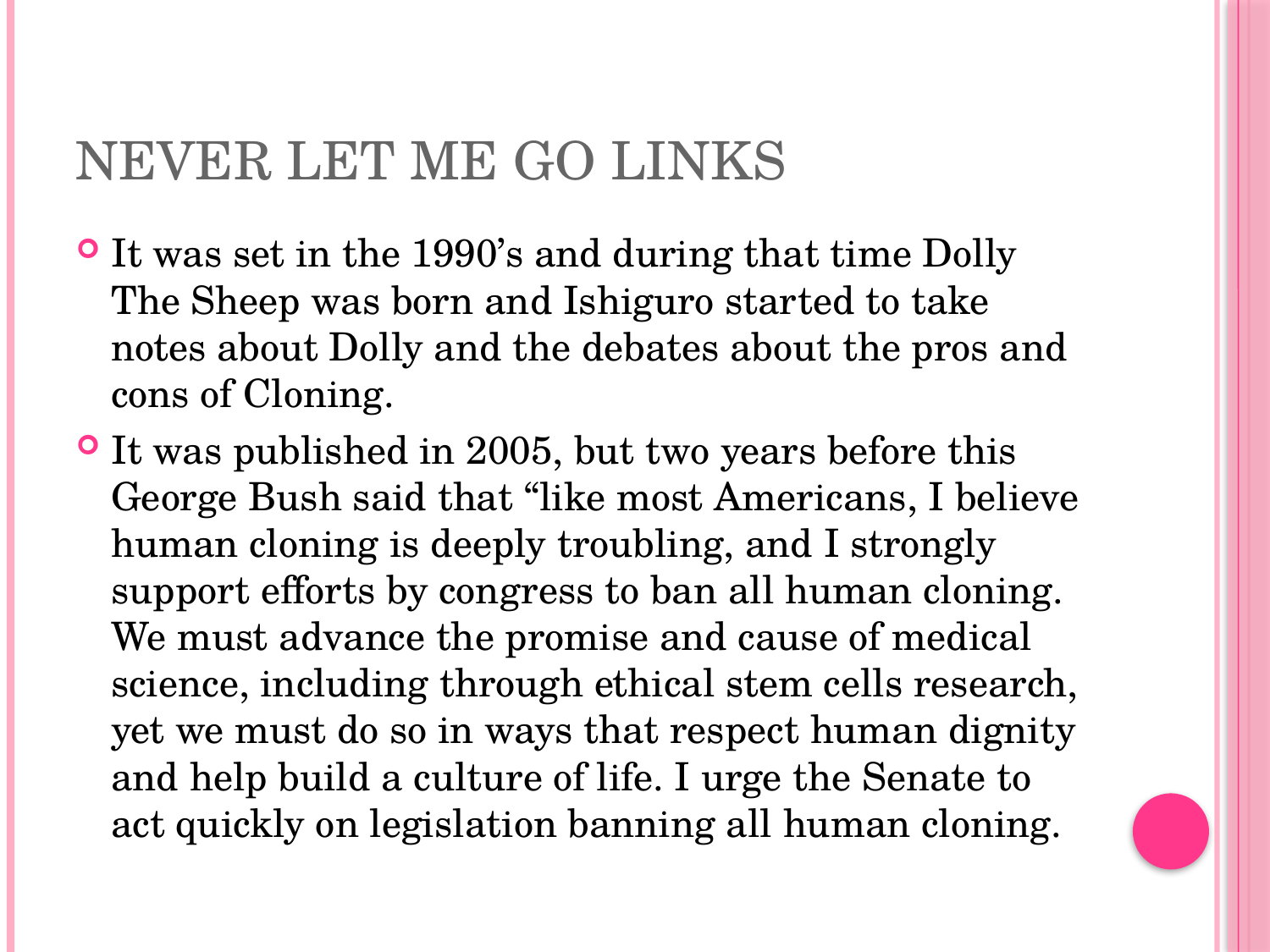

# Never Let Me Go Links
It was set in the 1990’s and during that time Dolly The Sheep was born and Ishiguro started to take notes about Dolly and the debates about the pros and cons of Cloning.
It was published in 2005, but two years before this George Bush said that “like most Americans, I believe human cloning is deeply troubling, and I strongly support efforts by congress to ban all human cloning. We must advance the promise and cause of medical science, including through ethical stem cells research, yet we must do so in ways that respect human dignity and help build a culture of life. I urge the Senate to act quickly on legislation banning all human cloning.